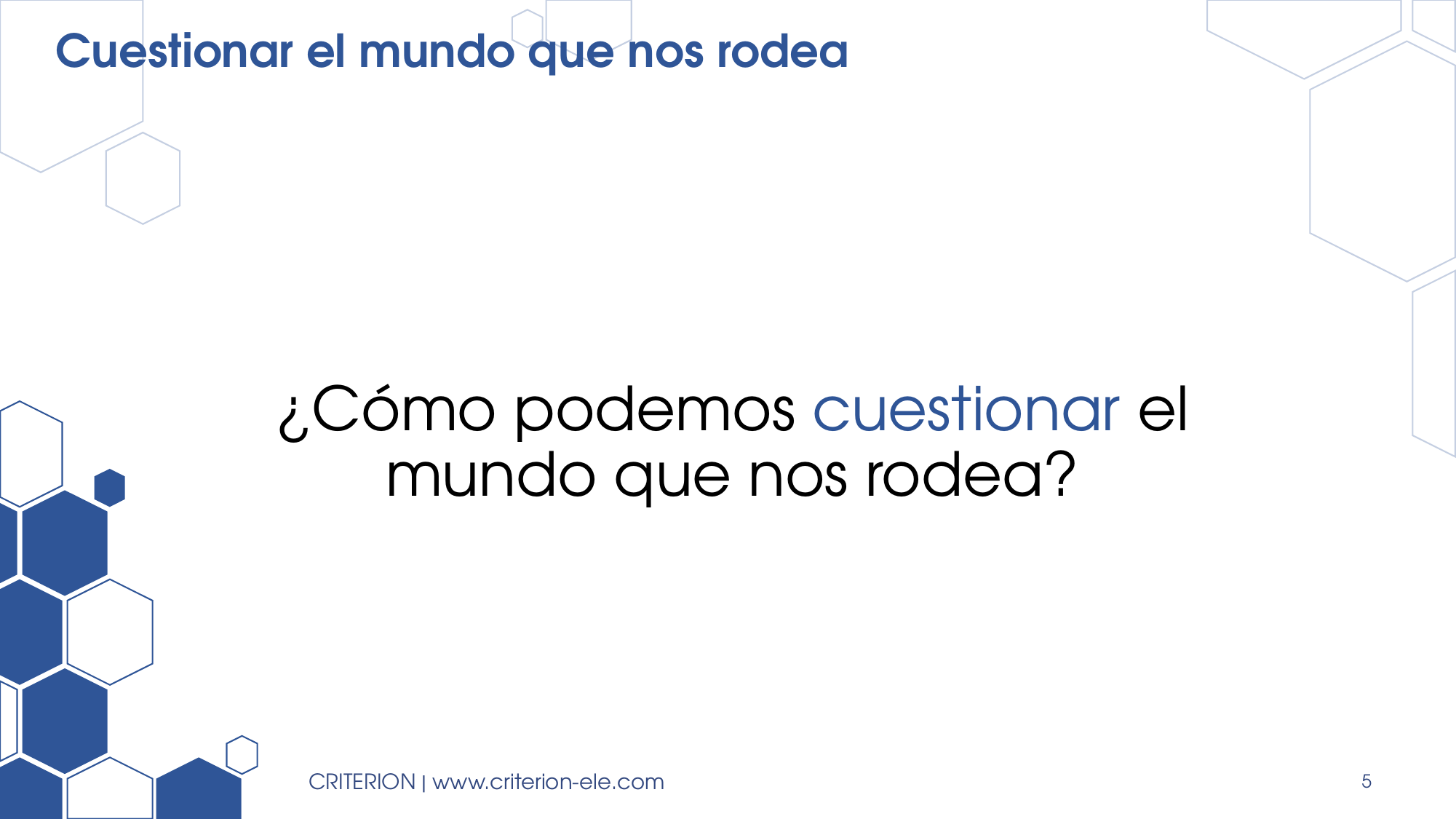

# Cuestionar el mundo que nos rodea
¿Cómo podemos cuestionar el mundo que nos rodea?
CRITERION | www.criterion-ele.com
5